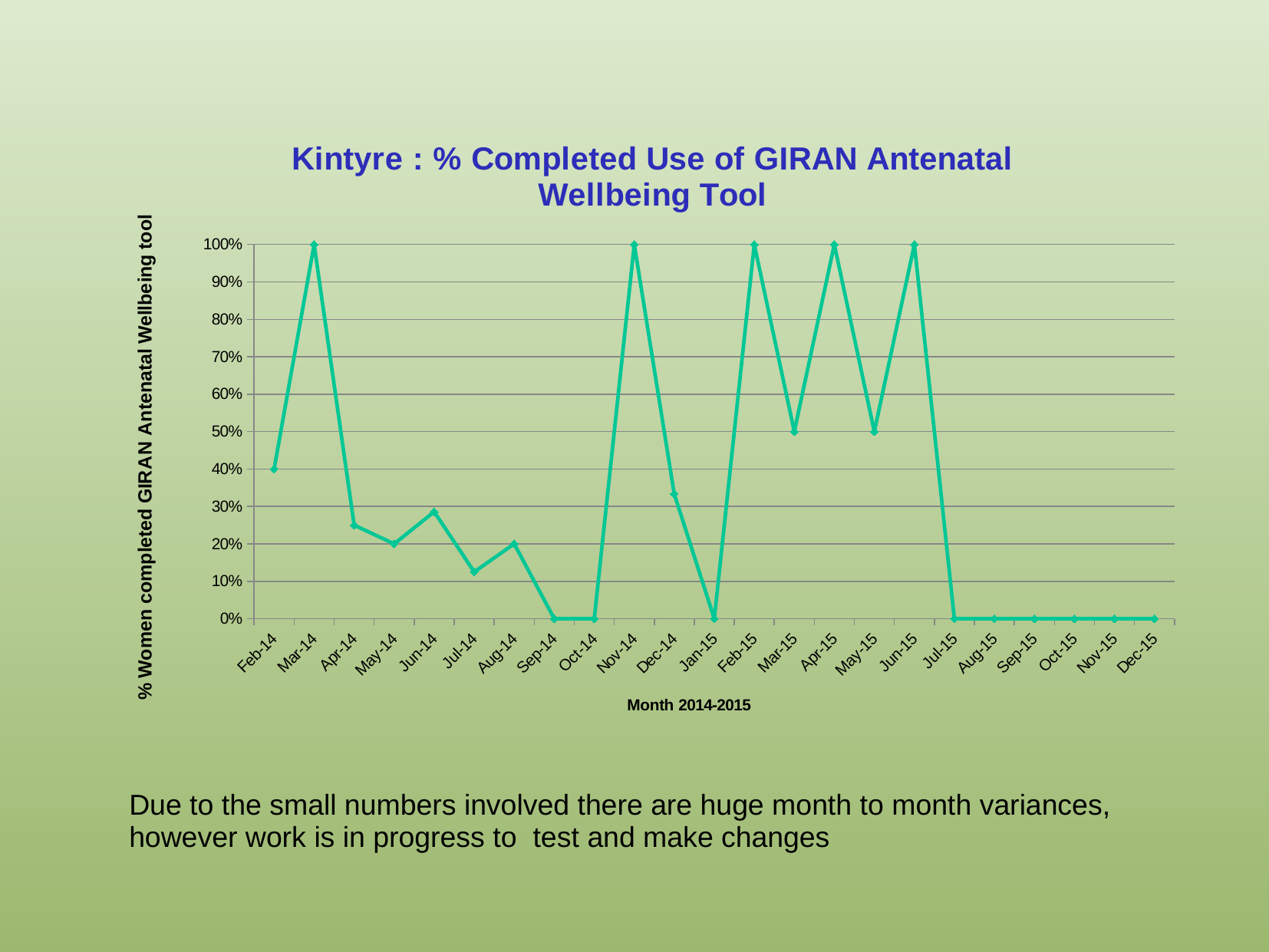

### Chart: Kintyre : % Completed Use of GIRAN Antenatal Wellbeing Tool

| Category |  |
|---|---|
| 41671 | 0.4 |
| 41699 | 1.0 |
| 41730 | 0.25 |
| 41760 | 0.2 |
| 41791 | 0.28571428571428664 |
| 41821 | 0.125 |
| 41852 | 0.2 |
| 41883 | 0.0 |
| 41913 | 0.0 |
| 41944 | 1.0 |
| 41974 | 0.333333333333333 |
| 42005 | 0.0 |
| 42036 | 1.0 |
| 42064 | 0.5 |
| 42095 | 1.0 |
| 42125 | 0.5 |
| 42156 | 1.0 |
| 42186 | 0.0 |
| 42217 | 0.0 |
| 42248 | 0.0 |
| 42278 | 0.0 |
| 42309 | 0.0 |
| 42339 | 0.0 |
Due to the small numbers involved there are huge month to month variances, however work is in progress to  test and make changes